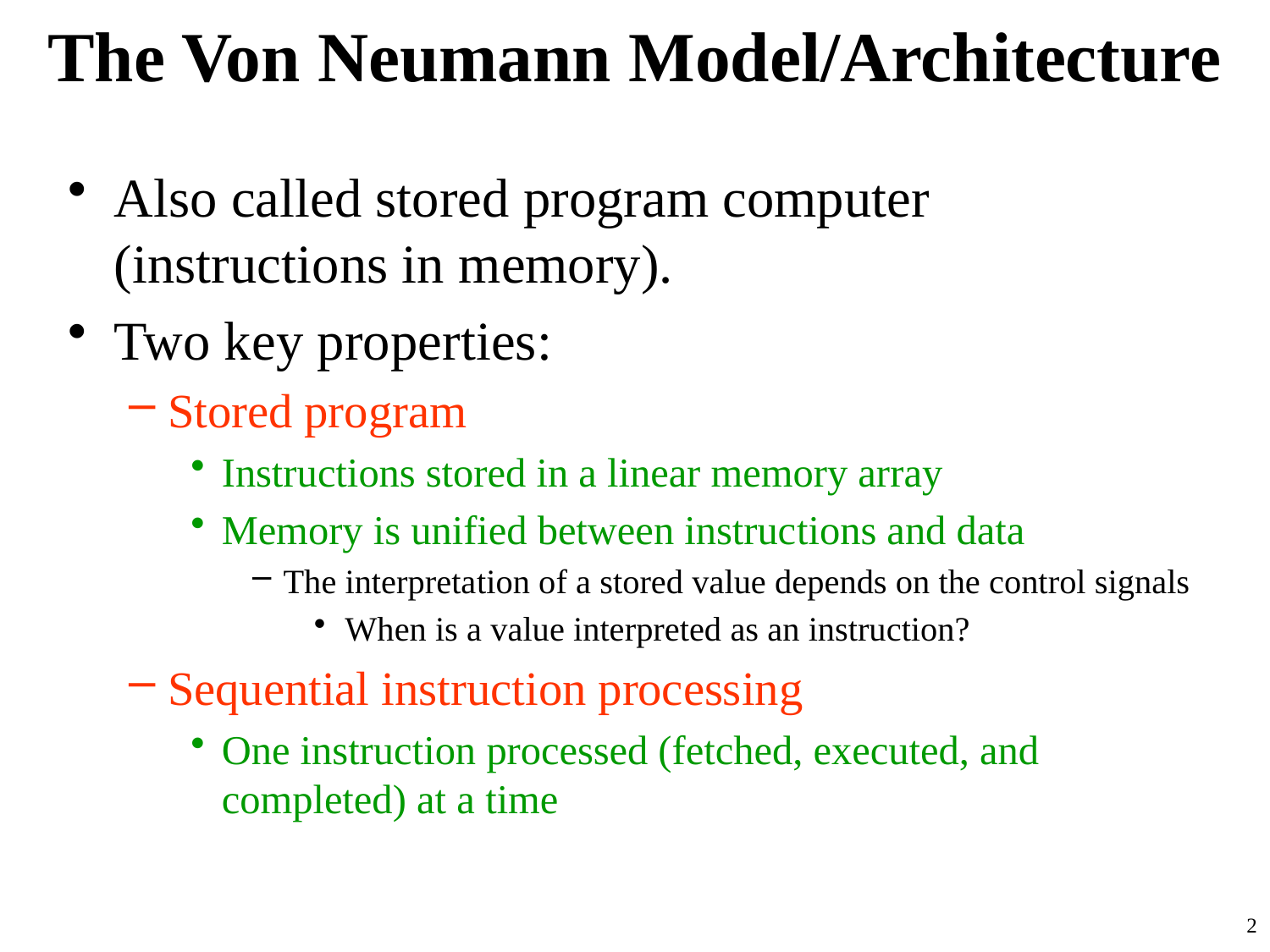

# The Von Neumann Model/Architecture
Also called stored program computer (instructions in memory).
Two key properties:
Stored program
Instructions stored in a linear memory array
Memory is unified between instructions and data
The interpretation of a stored value depends on the control signals
When is a value interpreted as an instruction?
Sequential instruction processing
One instruction processed (fetched, executed, and completed) at a time
2